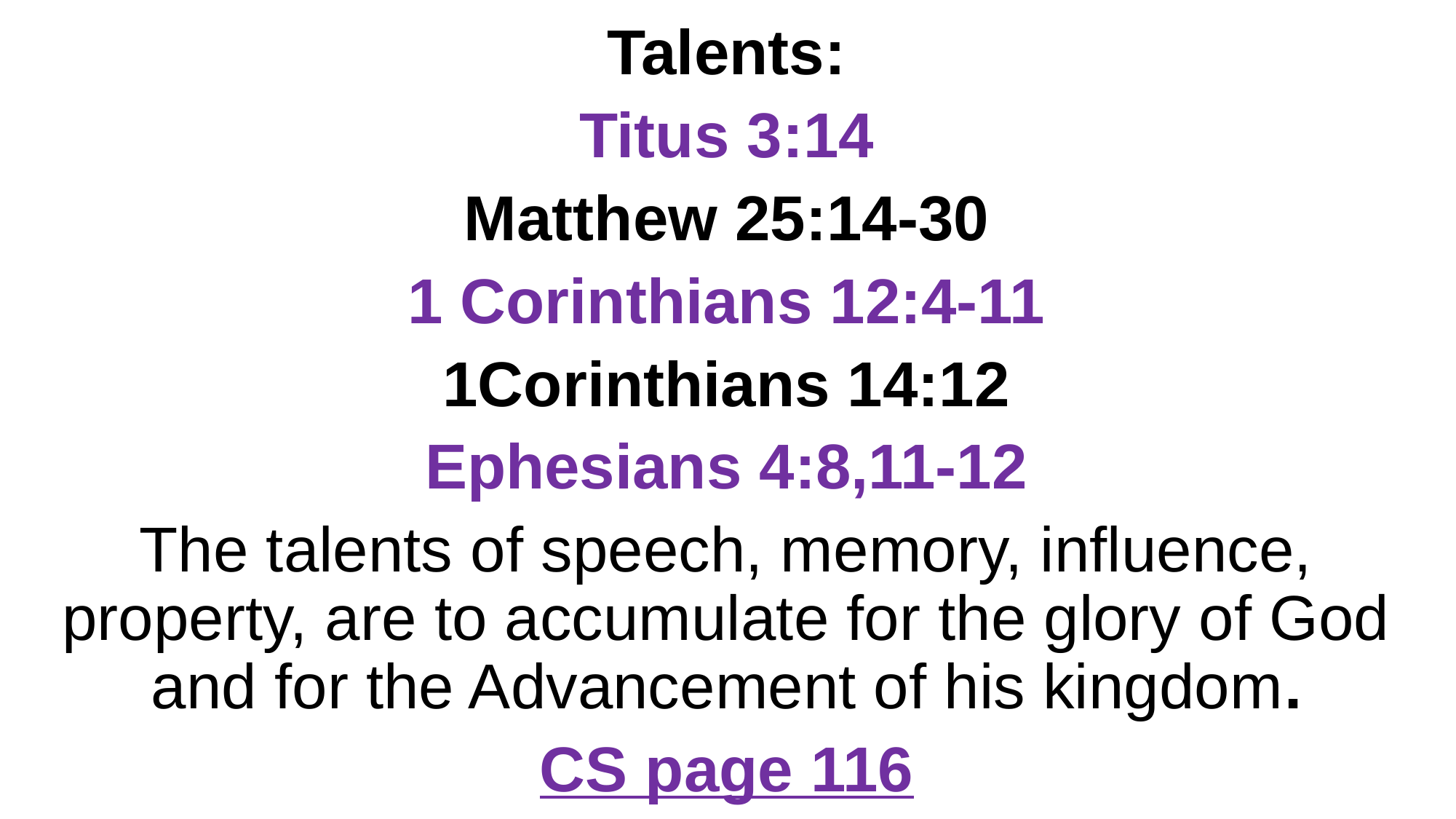

Talents:
Titus 3:14
Matthew 25:14-30
1 Corinthians 12:4-11
1Corinthians 14:12
Ephesians 4:8,11-12
The talents of speech, memory, influence, property, are to accumulate for the glory of God and for the Advancement of his kingdom.
CS page 116